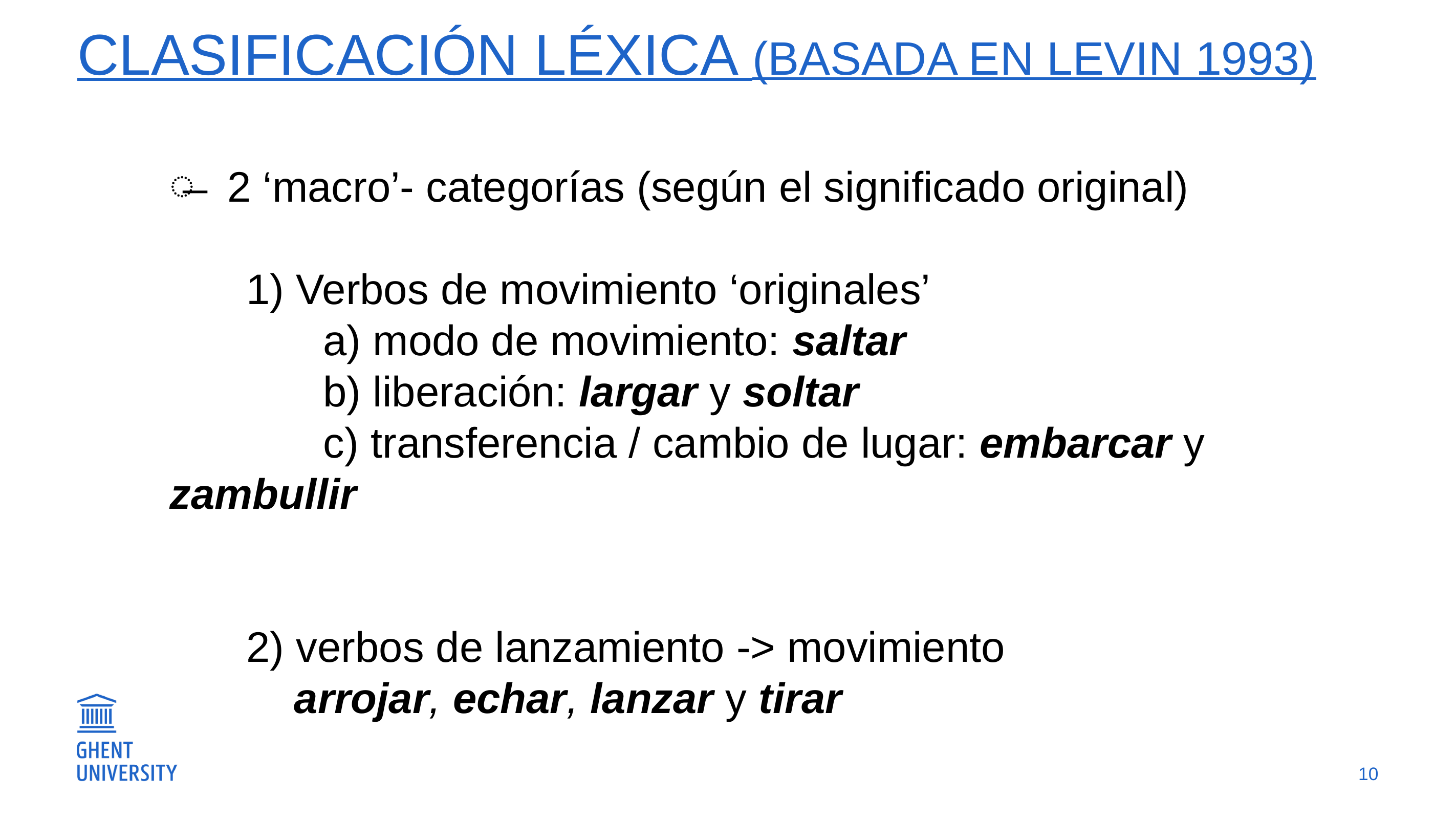

# Clasificación léxica (basada en Levin 1993)

2 ‘macro’- categorías (según el significado original)

	1) Verbos de movimiento ‘originales’
		a) modo de movimiento: saltar
		b) liberación: largar y soltar
		c) transferencia / cambio de lugar: embarcar y zambullir

	2) verbos de lanzamiento -> movimiento
	    arrojar, echar, lanzar y tirar

10